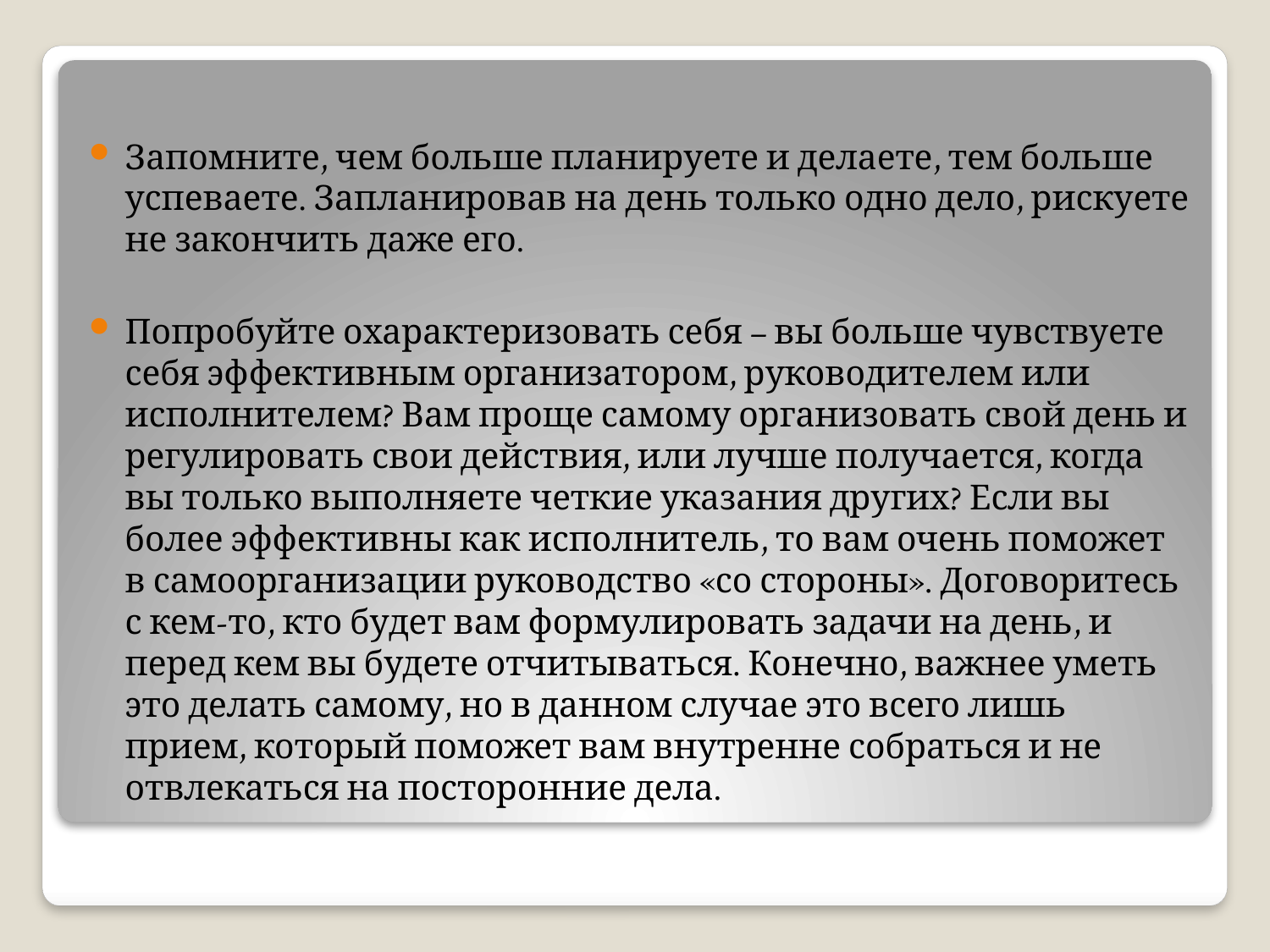

Запомните, чем больше планируете и делаете, тем больше успеваете. Запланировав на день только одно дело, рискуете не закончить даже его.

Попробуйте охарактеризовать себя – вы больше чувствуете себя эффективным организатором, руководителем или исполнителем? Вам проще самому организовать свой день и регулировать свои действия, или лучше получается, когда вы только выполняете четкие указания других? Если вы более эффективны как исполнитель, то вам очень поможет в самоорганизации руководство «со стороны». Договоритесь с кем-то, кто будет вам формулировать задачи на день, и перед кем вы будете отчитываться. Конечно, важнее уметь это делать самому, но в данном случае это всего лишь прием, который поможет вам внутренне собраться и не отвлекаться на посторонние дела.